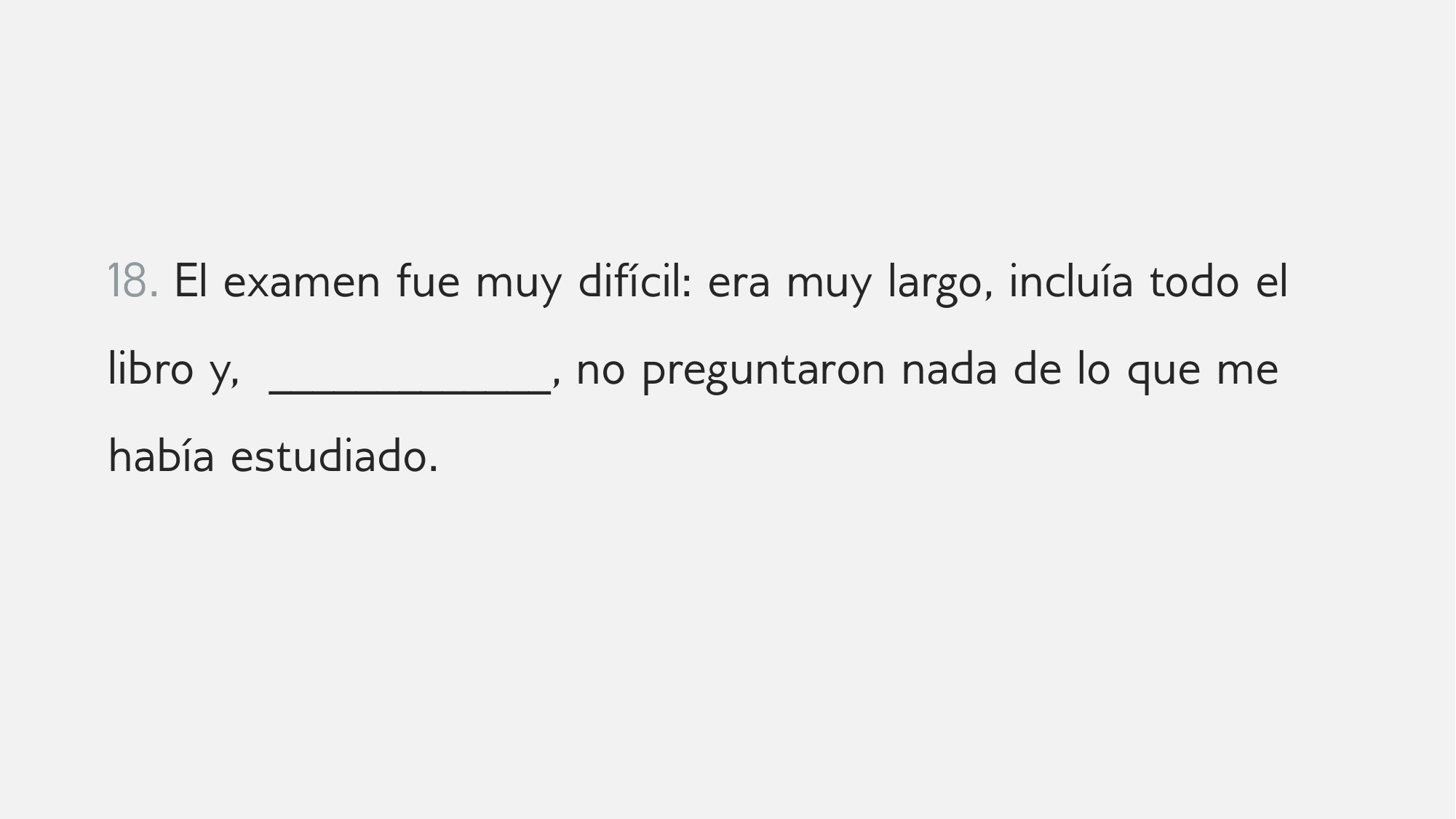

18. El examen fue muy difícil: era muy largo, incluía todo el libro y,  _____________, no preguntaron nada de lo que me había estudiado.